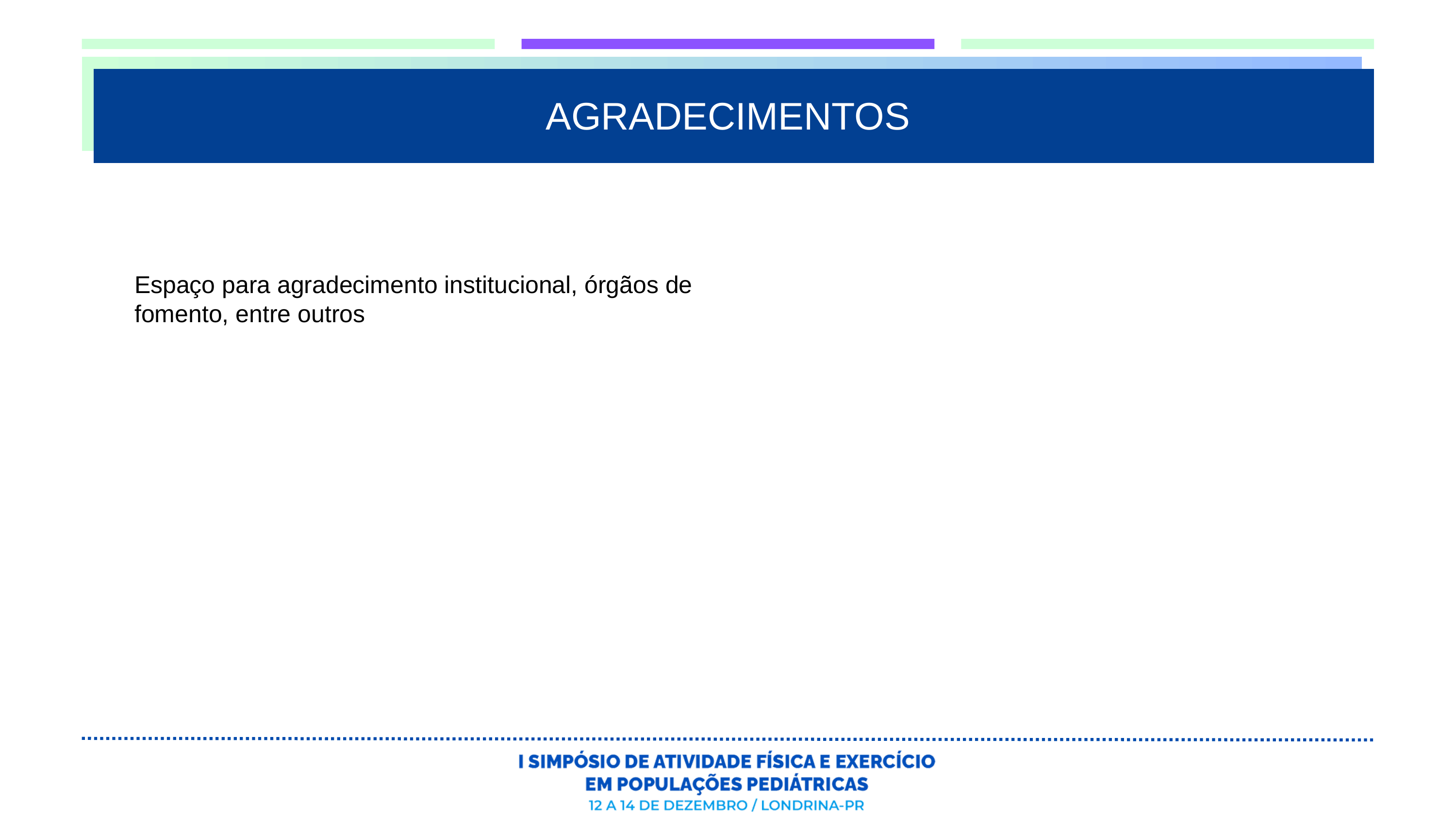

AGRADECIMENTOS
Espaço para agradecimento institucional, órgãos de fomento, entre outros